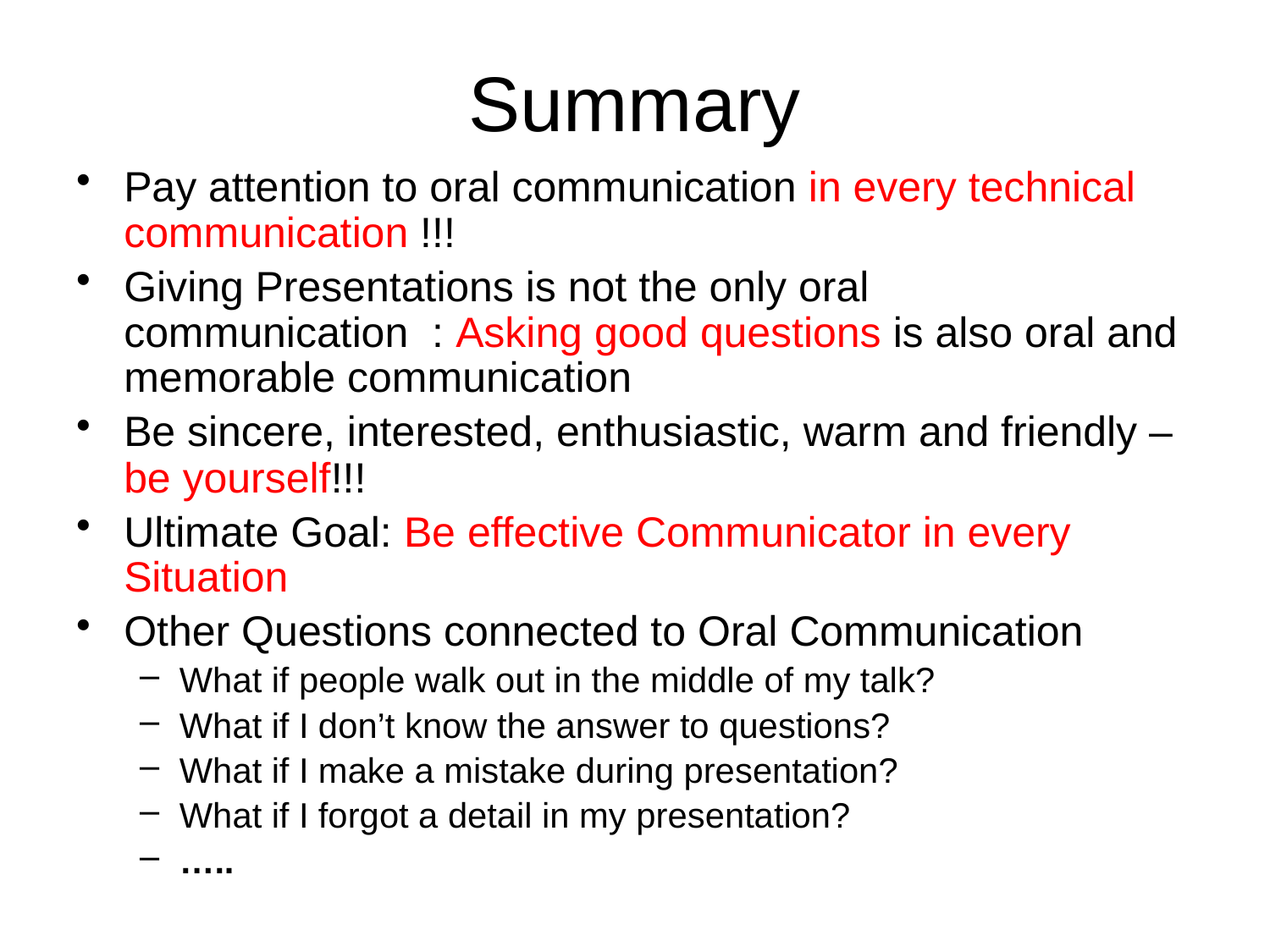

# Summary
Pay attention to oral communication in every technical communication !!!
Giving Presentations is not the only oral communication  : Asking good questions is also oral and memorable communication
Be sincere, interested, enthusiastic, warm and friendly – be yourself!!!
Ultimate Goal: Be effective Communicator in every Situation
Other Questions connected to Oral Communication
What if people walk out in the middle of my talk?
What if I don’t know the answer to questions?
What if I make a mistake during presentation?
What if I forgot a detail in my presentation?
…..